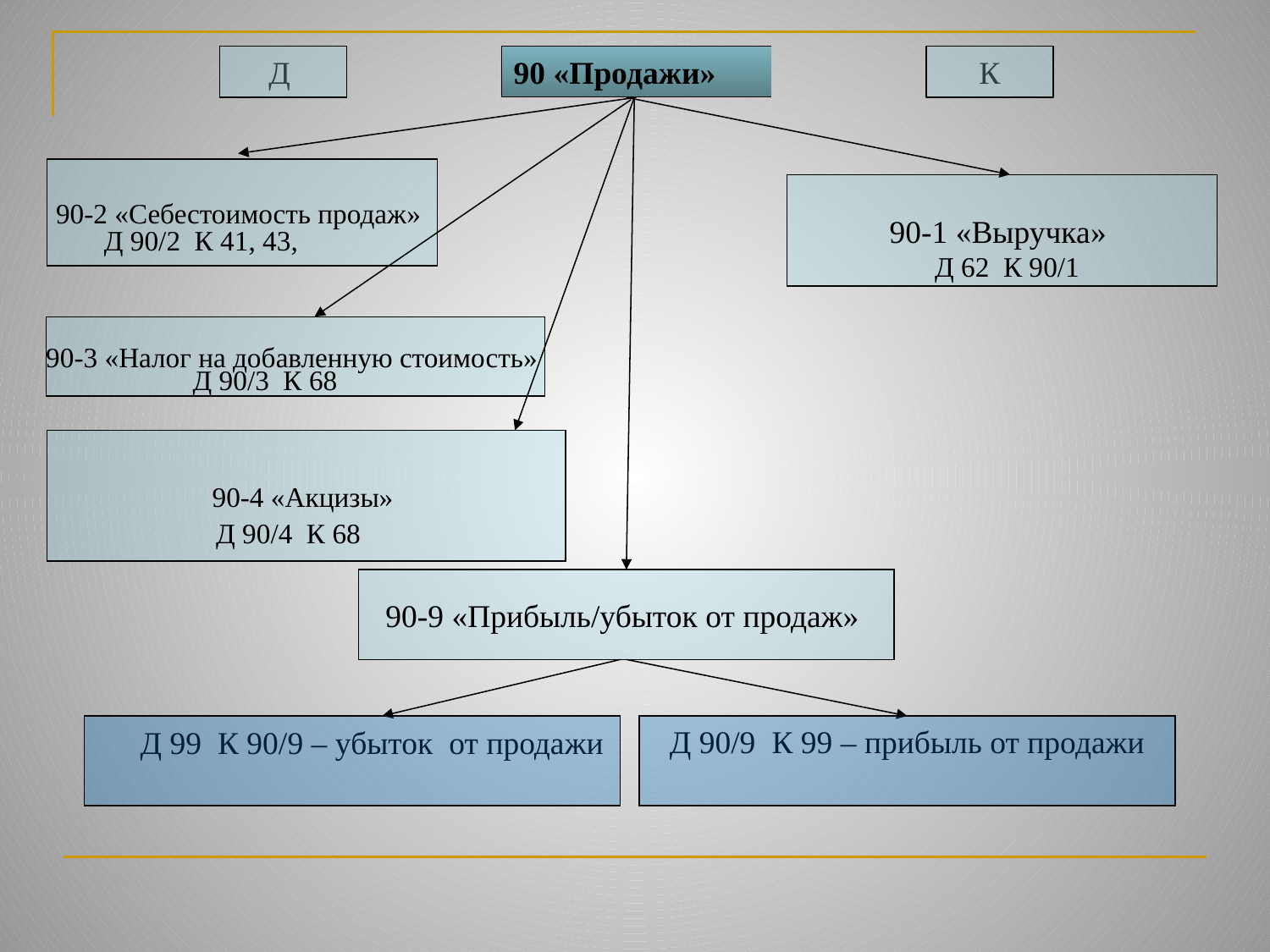

Д
90 «Продажи»
К
90-2 «Себестоимость продаж»
90-1 «Выручка»
Д 90/2  К 41, 43,
Д 62  К 90/1
90-3 «Налог на добавленную стоимость»
Д 90/3  К 68
90-4 «Акцизы»
Д 90/4  К 68
90-9 «Прибыль/убыток от продаж»

Д 90/9  К 99 – прибыль от продажи
Д 99  К 90/9 – убыток  от продажи